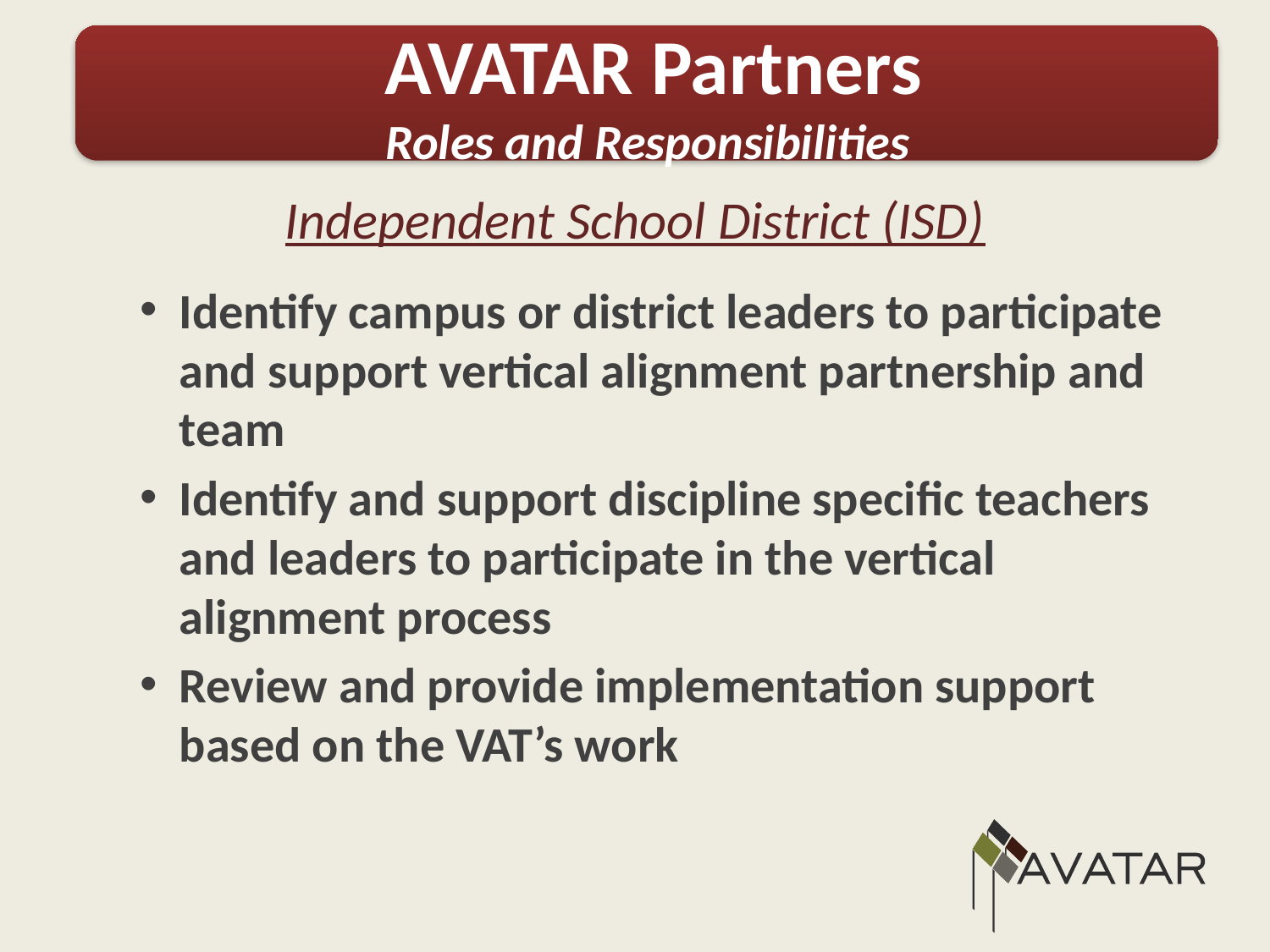

AVATAR Partners
Roles and Responsibilities
Independent School District (ISD)

Identify campus or district leaders to participate and support vertical alignment partnership and team
Identify and support discipline specific teachers and leaders to participate in the vertical alignment process
Review and provide implementation support  based on the VAT’s work